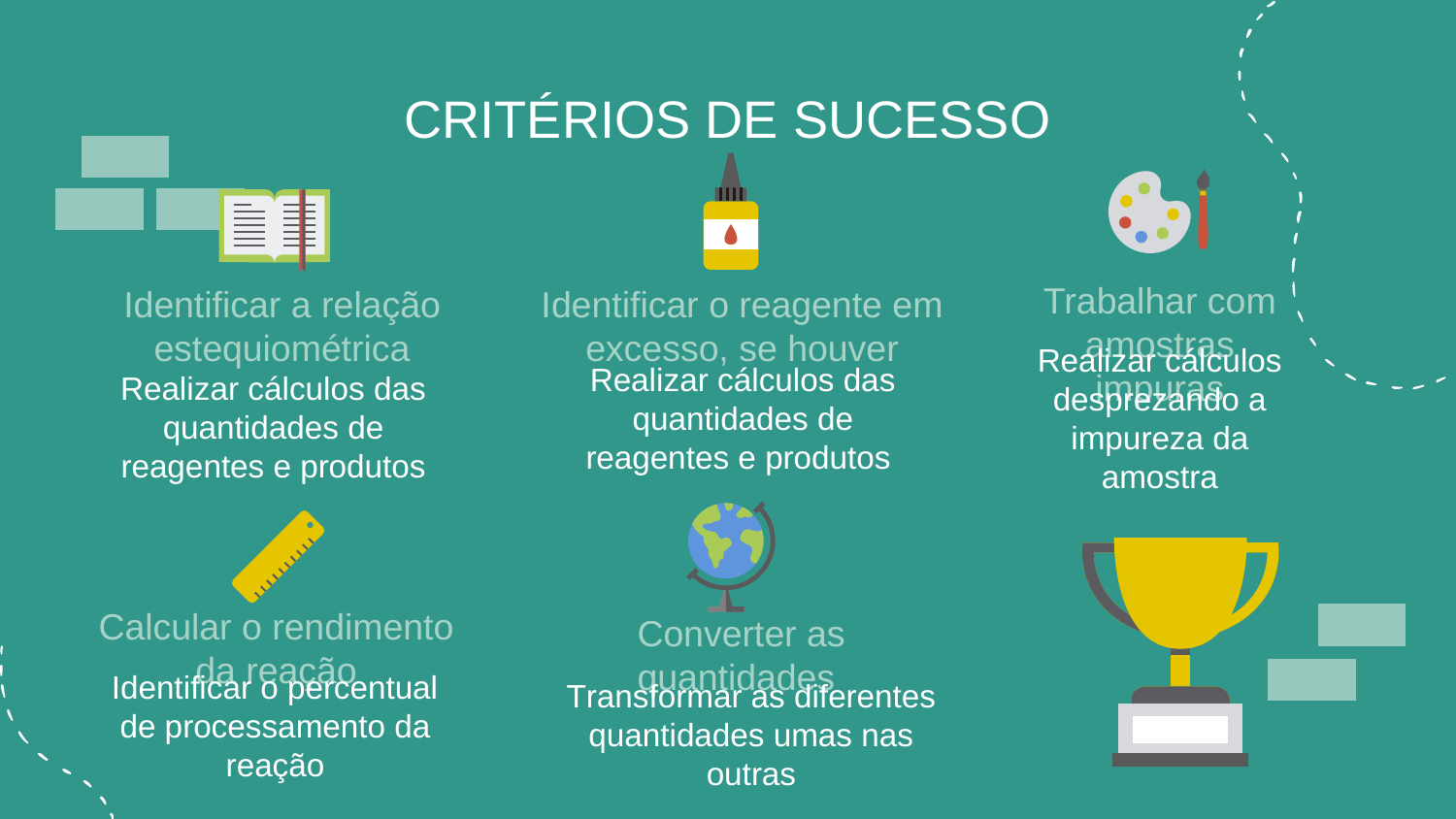

CRITÉRIOS DE SUCESSO

Trabalhar com amostras impuras
Identificar a relação estequiométrica
Identificar o reagente em excesso, se houver
Realizar cálculos das quantidades de reagentes e produtos
Realizar cálculos desprezando a impureza da amostra
Realizar cálculos das quantidades de reagentes e produtos

# Calcular o rendimento da reação
Converter as quantidades
Identificar o percentual de processamento da reação
Transformar as diferentes quantidades umas nas outras